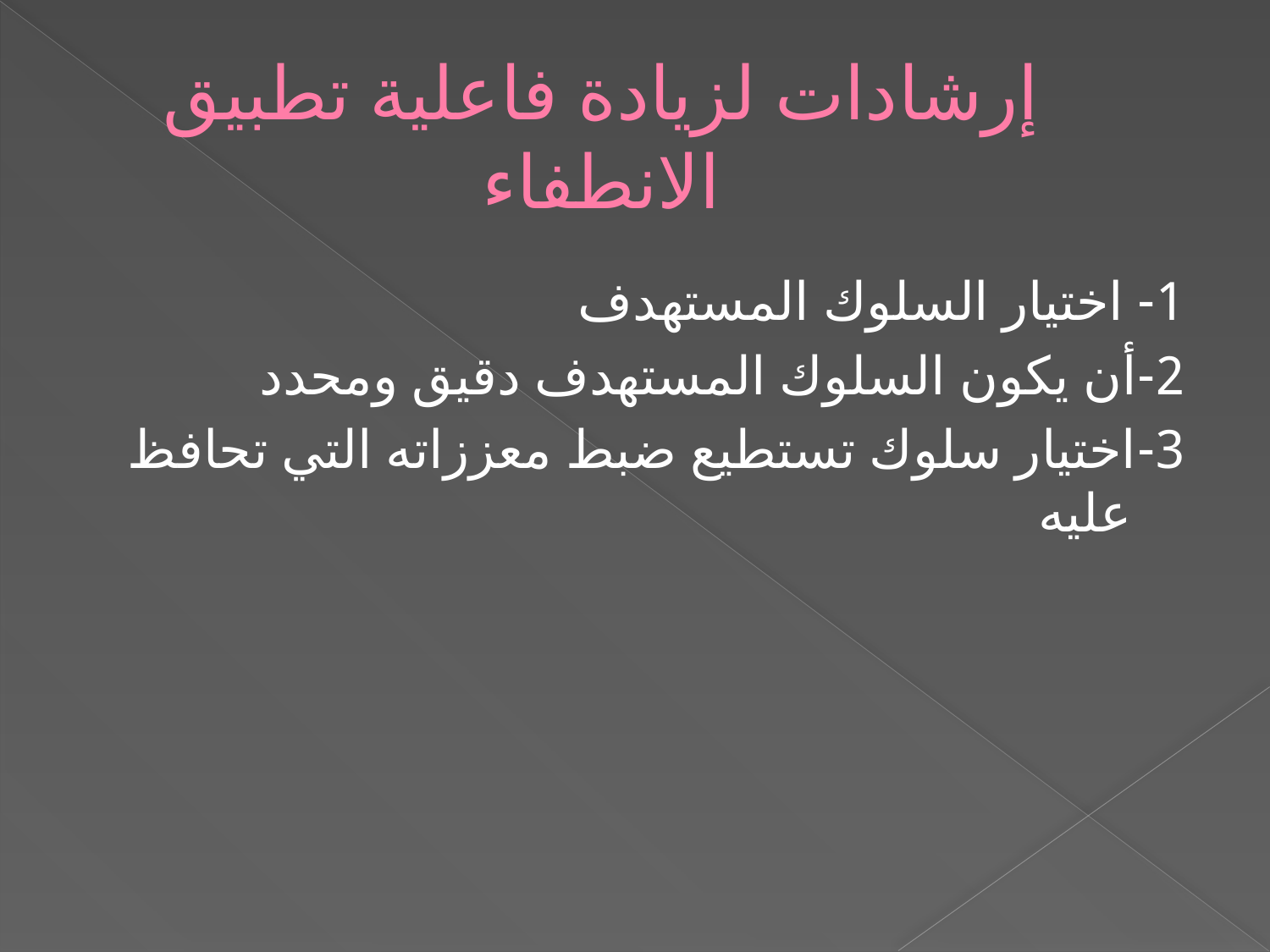

# إرشادات لزيادة فاعلية تطبيق الانطفاء
1- اختيار السلوك المستهدف
2-أن يكون السلوك المستهدف دقيق ومحدد
3-اختيار سلوك تستطيع ضبط معززاته التي تحافظ عليه